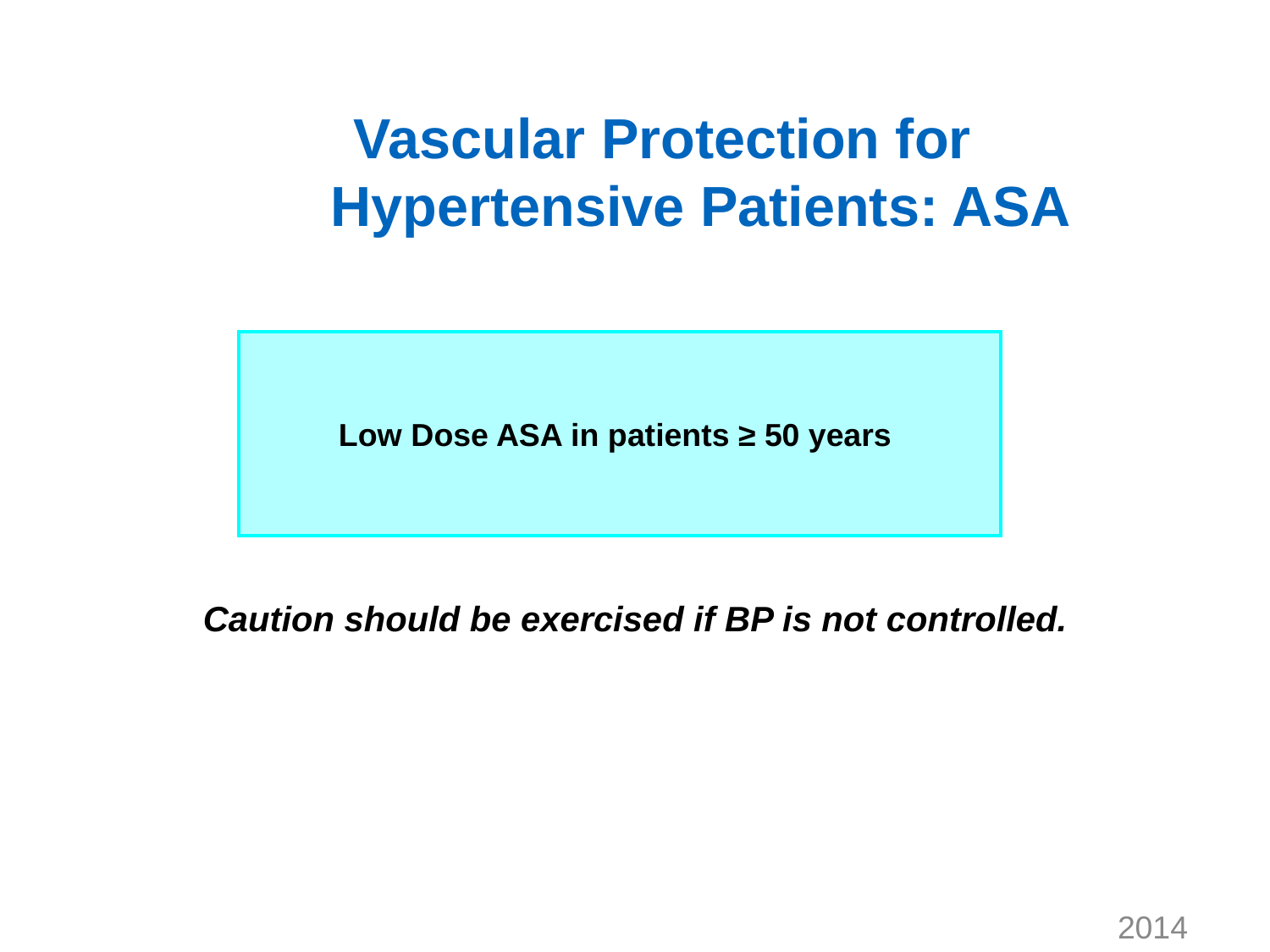

# Vascular Protection for Hypertensive Patients: ASA
Low Dose ASA in patients ≥ 50 years
Caution should be exercised if BP is not controlled.
2014